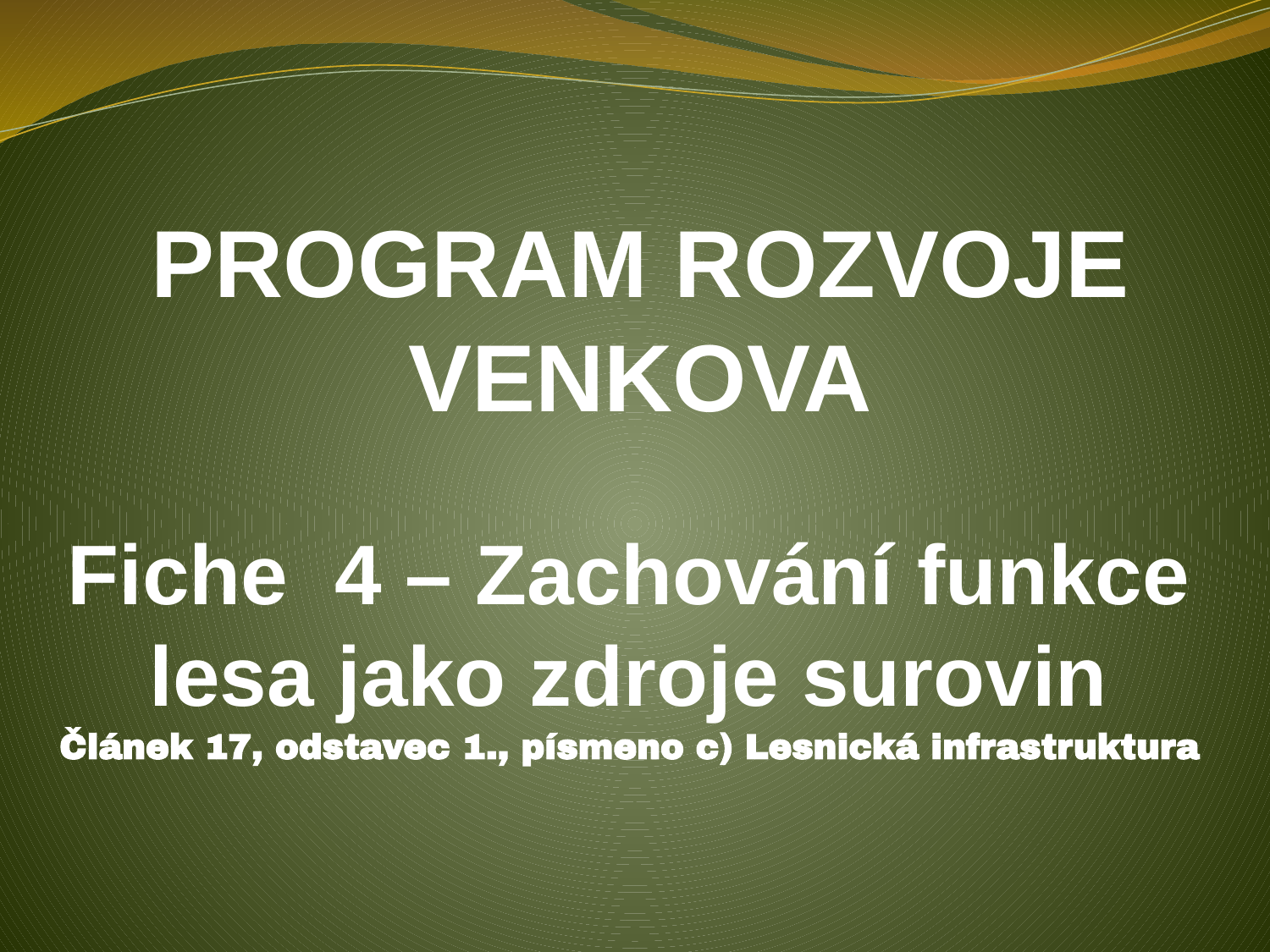

PROGRAM ROZVOJE VENKOVA
# Fiche  4 – Zachování funkce lesa jako zdroje surovin Článek 17, odstavec 1., písmeno c) Lesnická infrastruktura